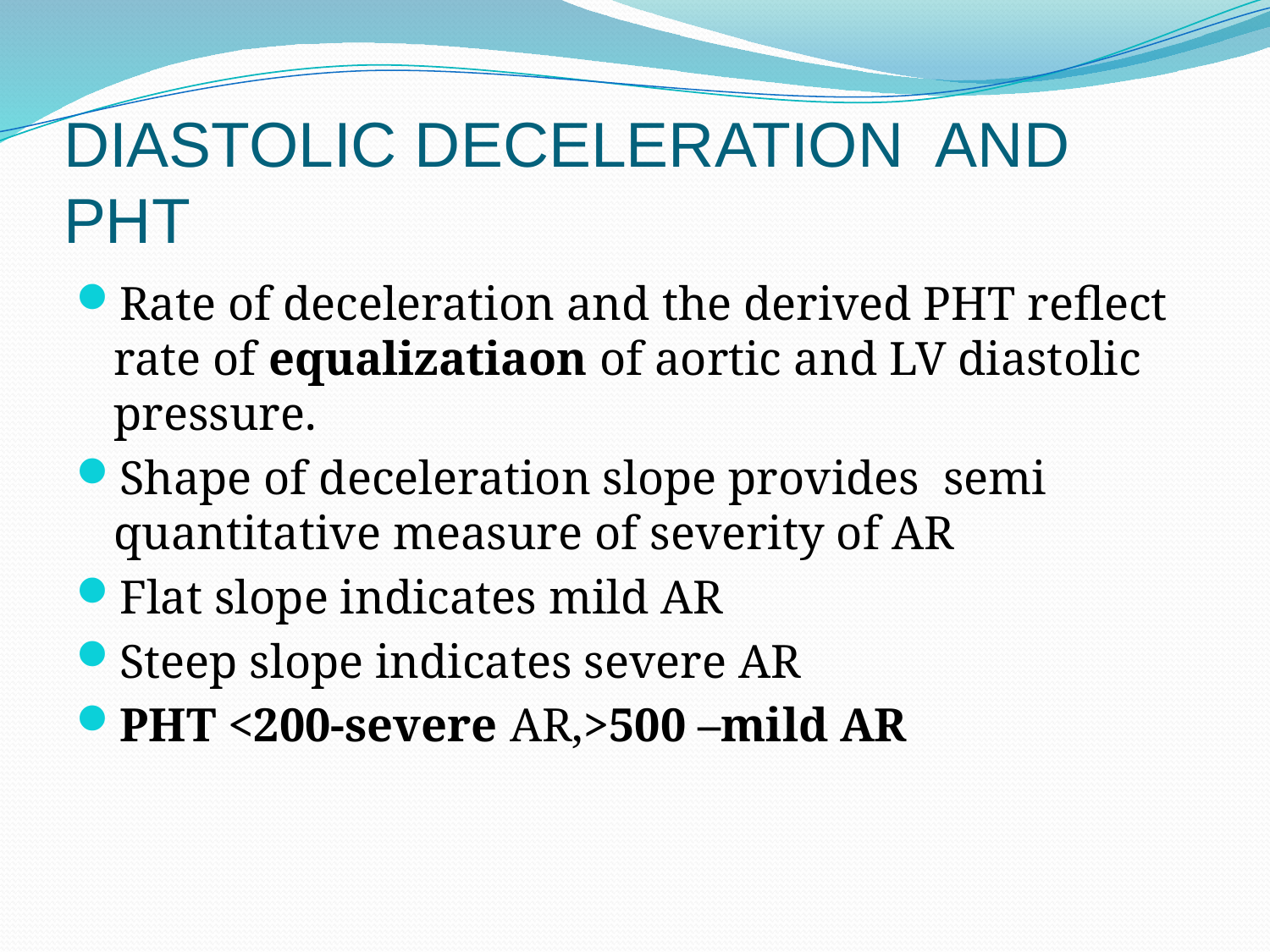

# DIASTOLIC DECELERATION  AND PHT
Rate of deceleration and the derived PHT reflect rate of equalizatiaon of aortic and LV diastolic pressure.
Shape of deceleration slope provides  semi quantitative measure of severity of AR
Flat slope indicates mild AR
Steep slope indicates severe AR
PHT <200-severe AR,>500 –mild AR